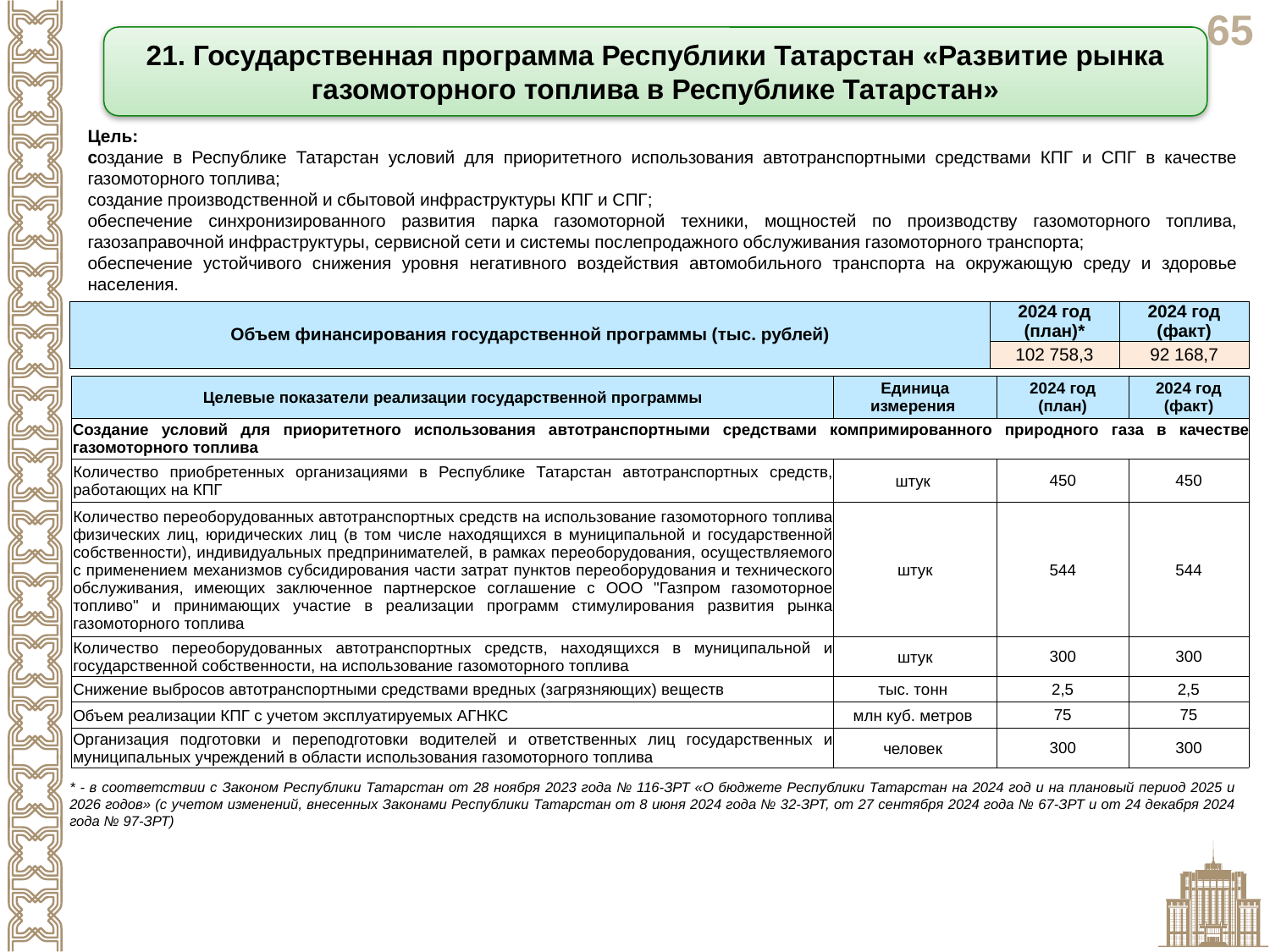

21. Государственная программа Республики Татарстан «Развитие рынка газомоторного топлива в Республике Татарстан»
Цель:
создание в Республике Татарстан условий для приоритетного использования автотранспортными средствами КПГ и СПГ в качестве газомоторного топлива;
создание производственной и сбытовой инфраструктуры КПГ и СПГ;
обеспечение синхронизированного развития парка газомоторной техники, мощностей по производству газомоторного топлива, газозаправочной инфраструктуры, сервисной сети и системы послепродажного обслуживания газомоторного транспорта;
обеспечение устойчивого снижения уровня негативного воздействия автомобильного транспорта на окружающую среду и здоровье населения.
| Объем финансирования государственной программы (тыс. рублей) | 2024 год (план)\* | 2024 год (факт) |
| --- | --- | --- |
|  | 102 758,3 | 92 168,7 |
| Целевые показатели реализации государственной программы | Единица измерения | 2024 год (план) | 2024 год (факт) |
| --- | --- | --- | --- |
| Создание условий для приоритетного использования автотранспортными средствами компримированного природного газа в качестве газомоторного топлива |  |  |  |
| Количество приобретенных организациями в Республике Татарстан автотранспортных средств, работающих на КПГ | штук | 450 | 450 |
| Количество переоборудованных автотранспортных средств на использование газомоторного топлива физических лиц, юридических лиц (в том числе находящихся в муниципальной и государственной собственности), индивидуальных предпринимателей, в рамках переоборудования, осуществляемого с применением механизмов субсидирования части затрат пунктов переоборудования и технического обслуживания, имеющих заключенное партнерское соглашение с ООО "Газпром газомоторное топливо" и принимающих участие в реализации программ стимулирования развития рынка газомоторного топлива | штук | 544 | 544 |
| Количество переоборудованных автотранспортных средств, находящихся в муниципальной и государственной собственности, на использование газомоторного топлива | штук | 300 | 300 |
| Снижение выбросов автотранспортными средствами вредных (загрязняющих) веществ | тыс. тонн | 2,5 | 2,5 |
| Объем реализации КПГ с учетом эксплуатируемых АГНКС | млн куб. метров | 75 | 75 |
| Организация подготовки и переподготовки водителей и ответственных лиц государственных и муниципальных учреждений в области использования газомоторного топлива | человек | 300 | 300 |
* - в соответствии с Законом Республики Татарстан от 28 ноября 2023 года № 116-ЗРТ «О бюджете Республики Татарстан на 2024 год и на плановый период 2025 и 2026 годов» (с учетом изменений, внесенных Законами Республики Татарстан от 8 июня 2024 года № 32-ЗРТ, от 27 сентября 2024 года № 67-ЗРТ и от 24 декабря 2024 года № 97-ЗРТ)